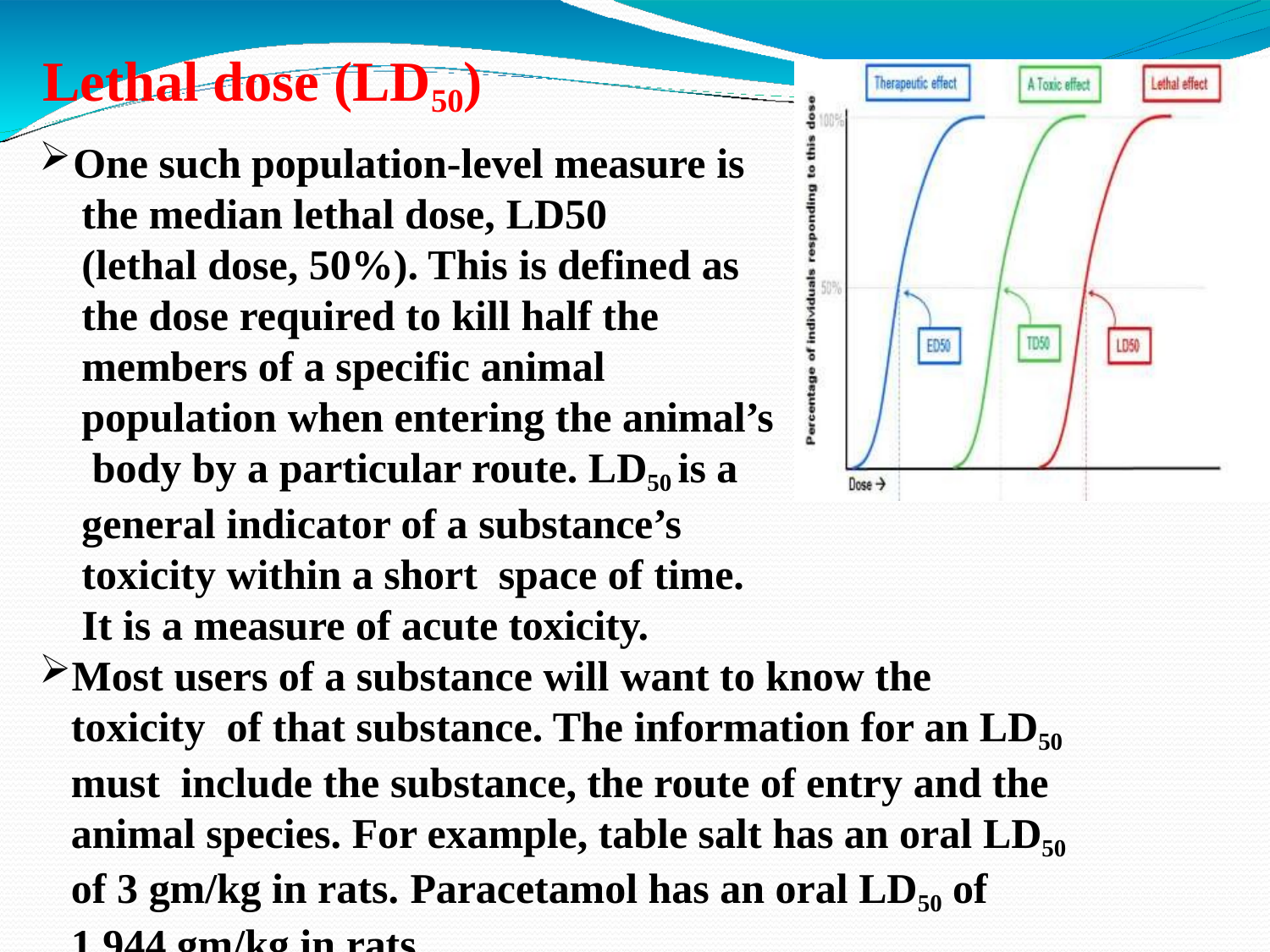

# Lethal dose (LD50)

One such population-level measure is
the median lethal dose, LD50
(lethal dose, 50%). This is defined as  the dose required to kill half the  members of a specific animal
population when entering the animal’s  body by a particular route. LD50 is a general indicator of a substance’s toxicity within a short  space of time. It is a measure of acute toxicity.
Most users of a substance will want to know the toxicity  of that substance. The information for an LD50 must  include the substance, the route of entry and the animal species. For example, table salt has an oral LD50  of 3 gm/kg in rats. Paracetamol has an oral LD50 of 1.944 gm/kg in rats.